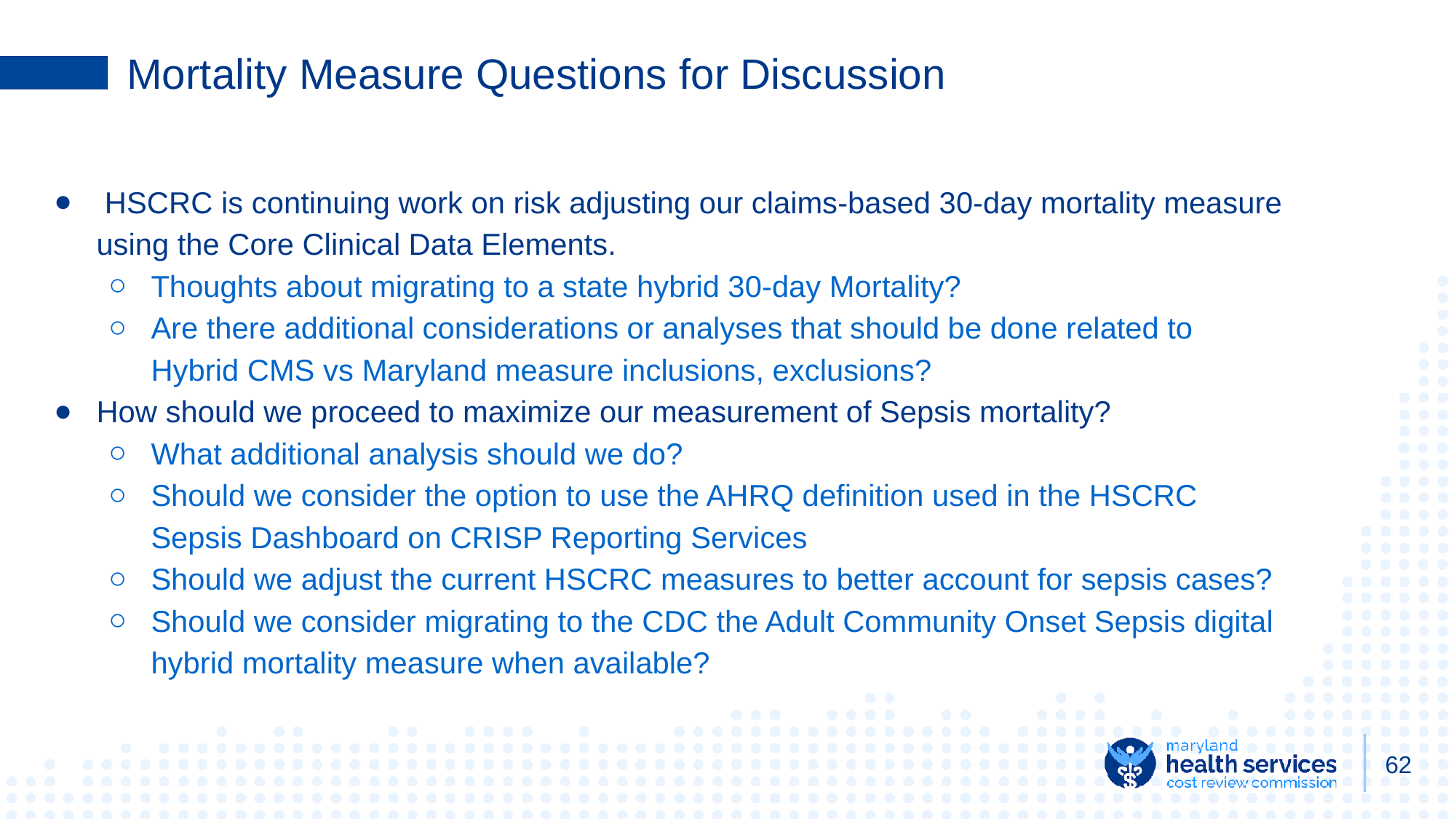

# Mortality Measure Questions for Discussion
 HSCRC is continuing work on risk adjusting our claims-based 30-day mortality measure using the Core Clinical Data Elements.
Thoughts about migrating to a state hybrid 30-day Mortality?
Are there additional considerations or analyses that should be done related to Hybrid CMS vs Maryland measure inclusions, exclusions?
How should we proceed to maximize our measurement of Sepsis mortality?
What additional analysis should we do?
Should we consider the option to use the AHRQ definition used in the HSCRC Sepsis Dashboard on CRISP Reporting Services
Should we adjust the current HSCRC measures to better account for sepsis cases?
Should we consider migrating to the CDC the Adult Community Onset Sepsis digital hybrid mortality measure when available?

62